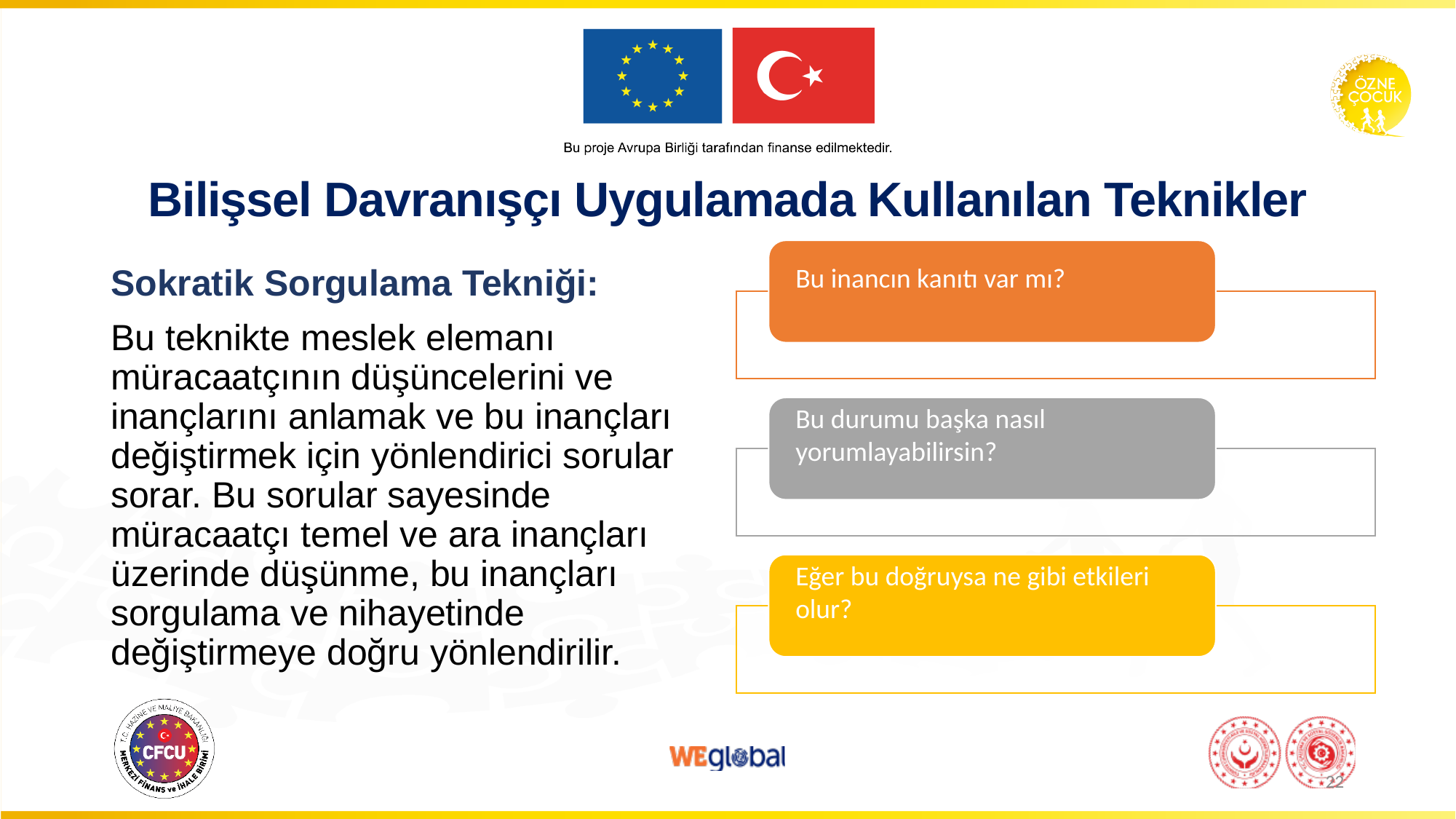

# Bilişsel Davranışçı Uygulamada Kullanılan Teknikler
Bu inancın kanıtı var mı?

Bu durumu başka nasıl yorumlayabilirsin?

Eğer bu doğruysa ne gibi etkileri olur?

Sokratik Sorgulama Tekniği:
Bu teknikte meslek elemanı müracaatçının düşüncelerini ve inançlarını anlamak ve bu inançları değiştirmek için yönlendirici sorular sorar. Bu sorular sayesinde müracaatçı temel ve ara inançları üzerinde düşünme, bu inançları sorgulama ve nihayetinde değiştirmeye doğru yönlendirilir.
22